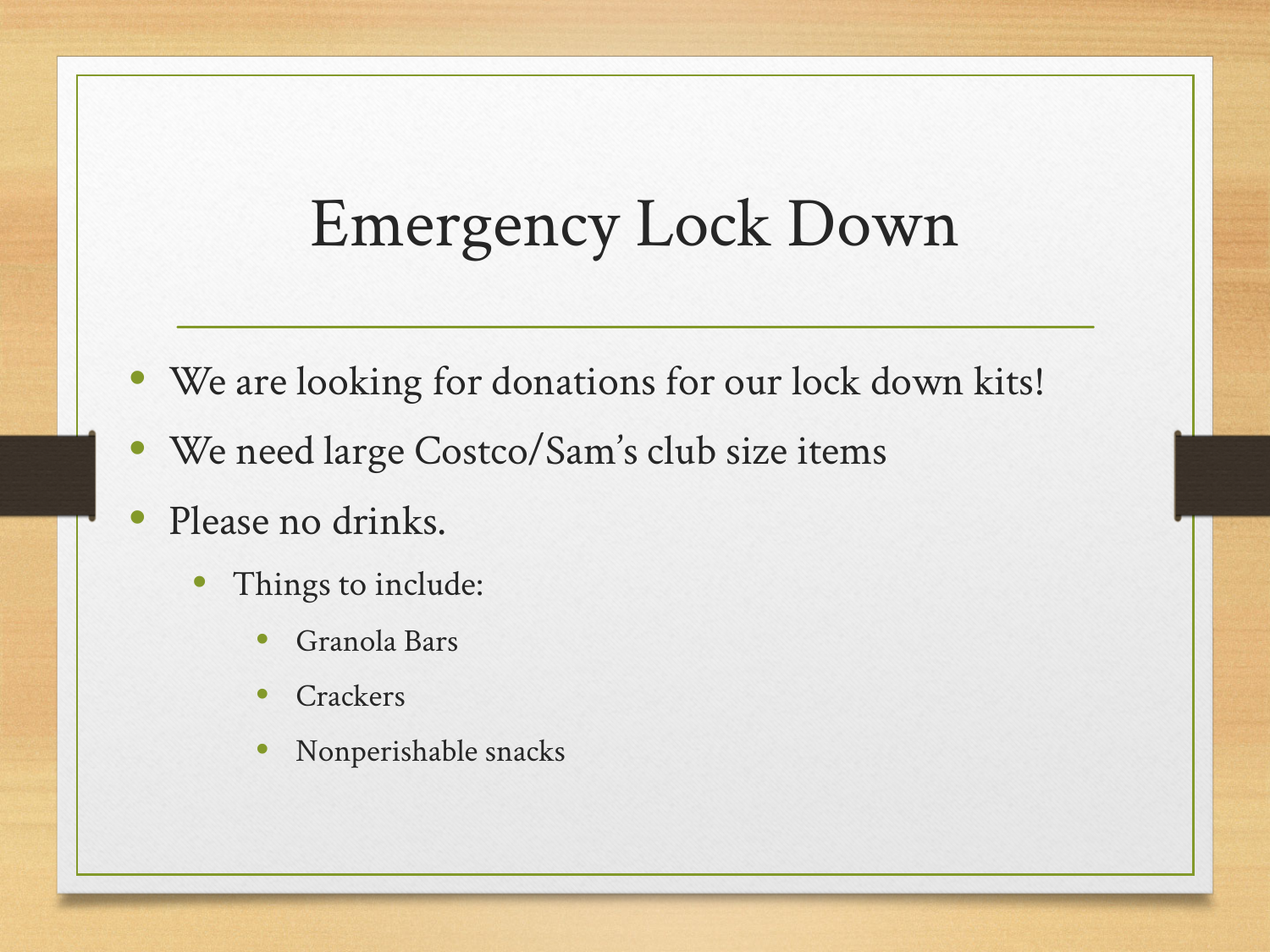

# Emergency Lock Down
We are looking for donations for our lock down kits!
We need large Costco/Sam’s club size items
Please no drinks.
Things to include:
Granola Bars
Crackers
Nonperishable snacks